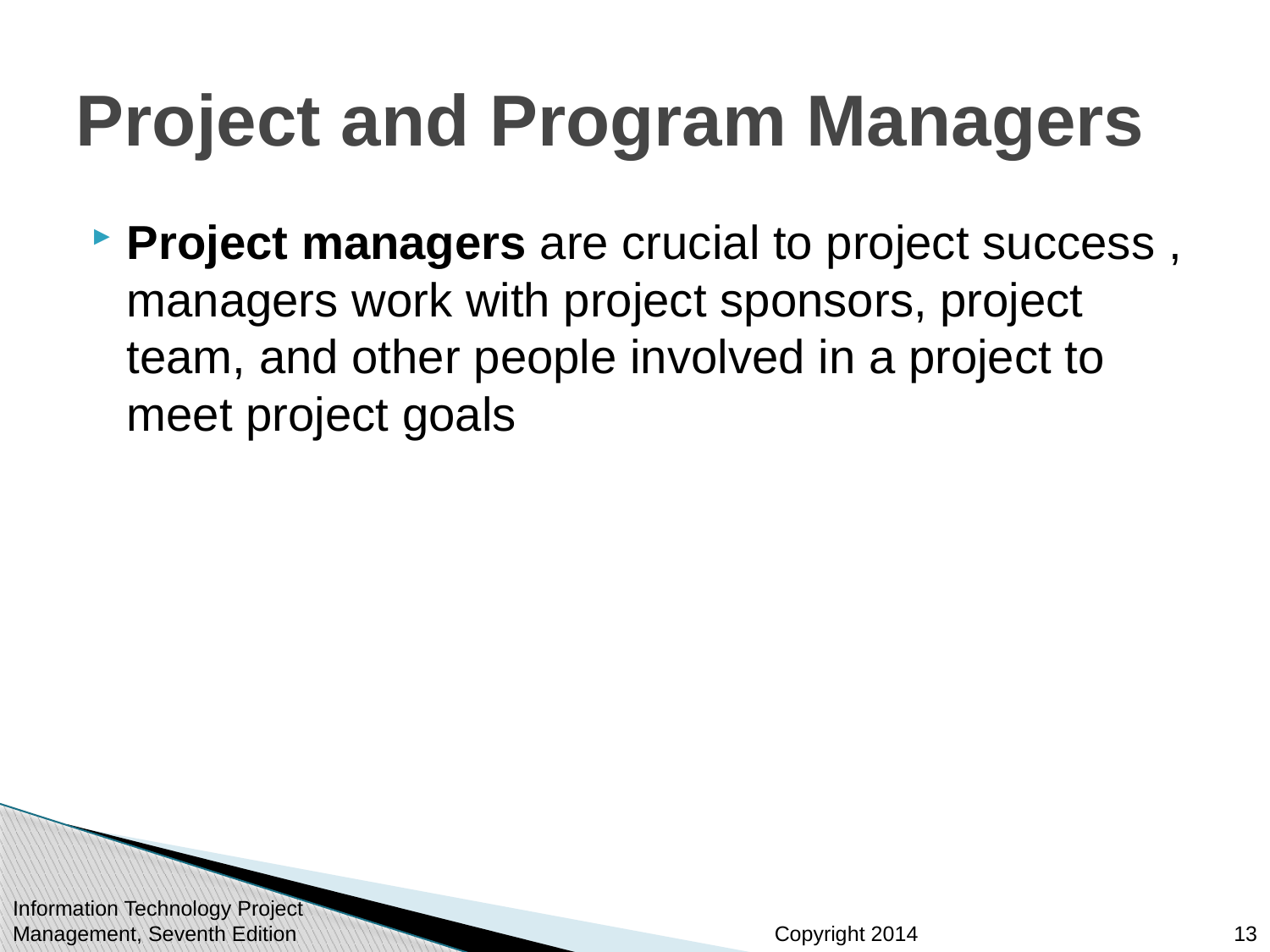

# Project and Program Managers
Project managers are crucial to project success , managers work with project sponsors, project team, and other people involved in a project to meet project goals
Information Technology Project Management, Seventh Edition
13